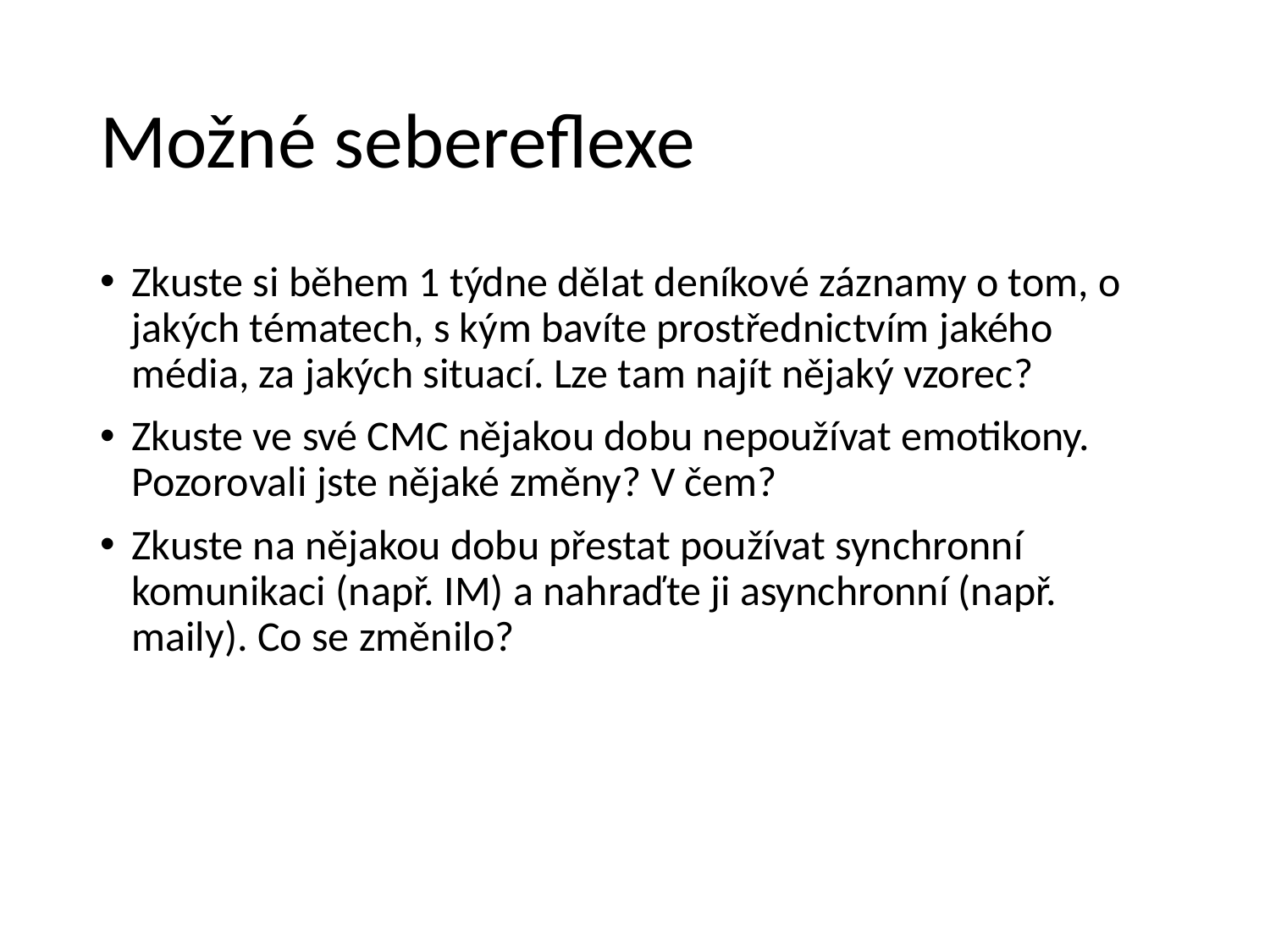

# Možné sebereflexe
Zkuste si během 1 týdne dělat deníkové záznamy o tom, o jakých tématech, s kým bavíte prostřednictvím jakého média, za jakých situací. Lze tam najít nějaký vzorec?
Zkuste ve své CMC nějakou dobu nepoužívat emotikony. Pozorovali jste nějaké změny? V čem?
Zkuste na nějakou dobu přestat používat synchronní komunikaci (např. IM) a nahraďte ji asynchronní (např. maily). Co se změnilo?